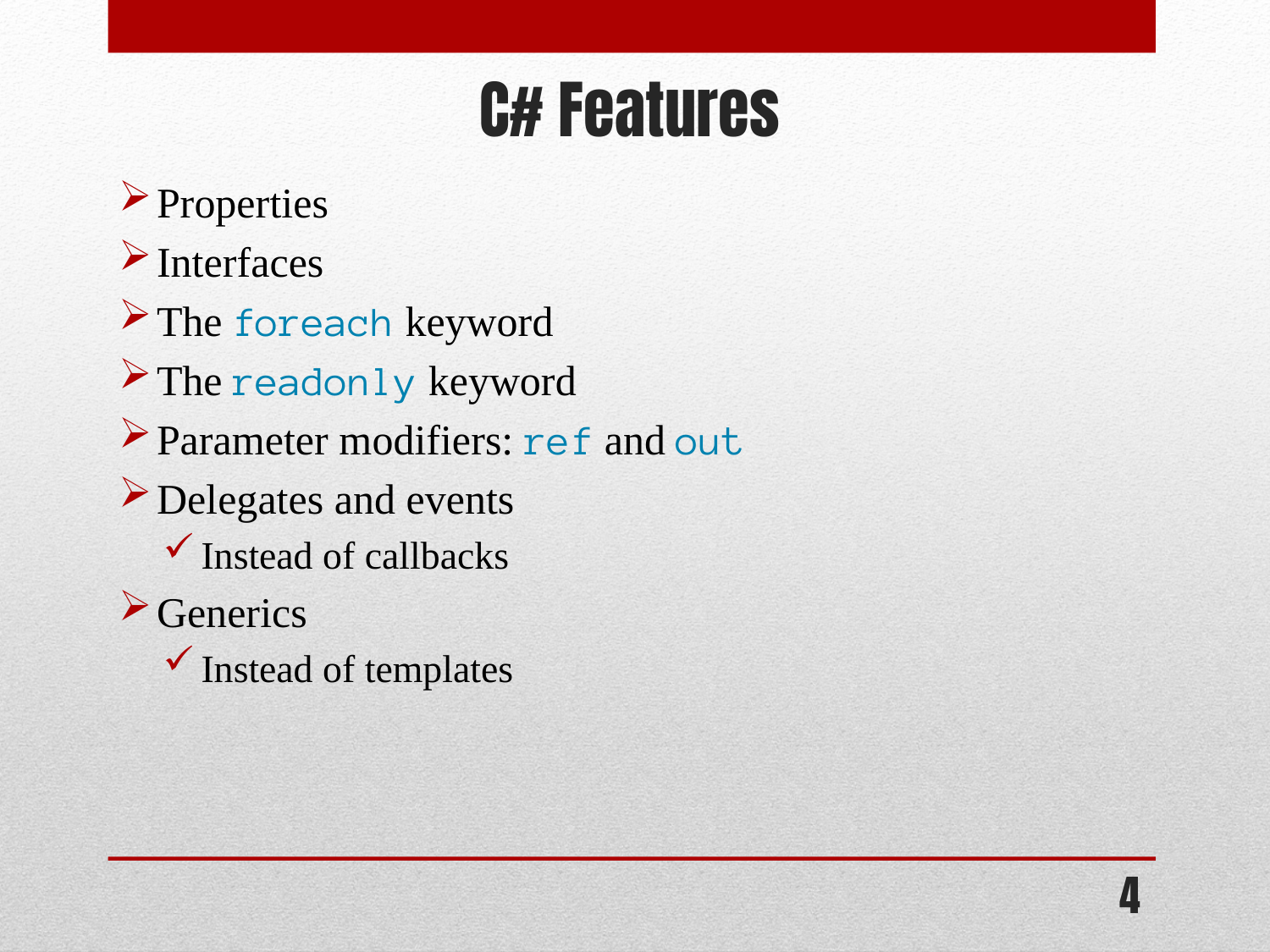

# C# Features
Properties
Interfaces
The foreach keyword
The readonly keyword
Parameter modifiers: ref and out
Delegates and events
Instead of callbacks
Generics
Instead of templates

4